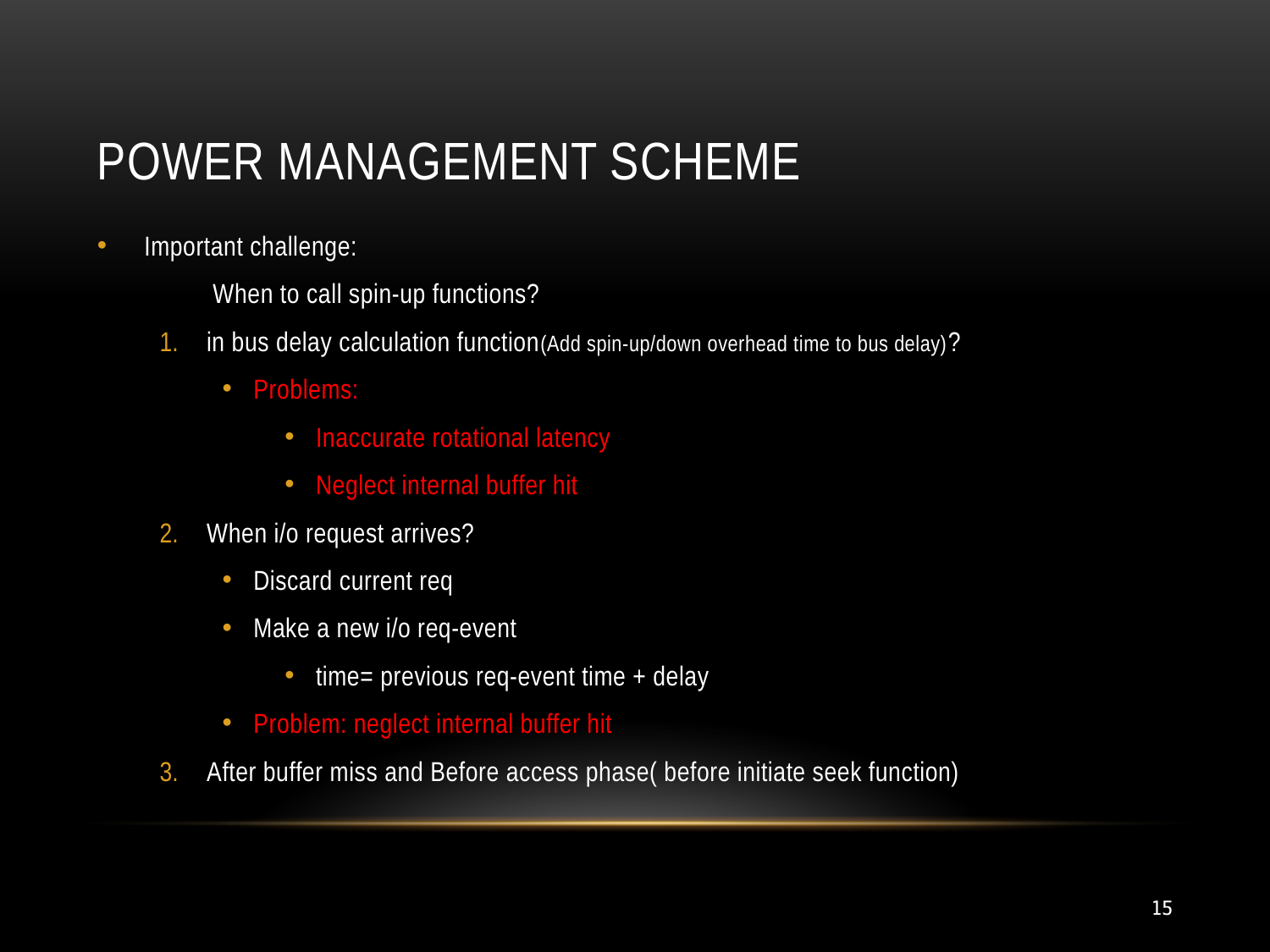

# Power management scheme
Important challenge:
	When to call spin-up functions?
in bus delay calculation function(Add spin-up/down overhead time to bus delay)?
Problems:
Inaccurate rotational latency
Neglect internal buffer hit
When i/o request arrives?
Discard current req
Make a new i/o req-event
time= previous req-event time + delay
Problem: neglect internal buffer hit
After buffer miss and Before access phase( before initiate seek function)

15